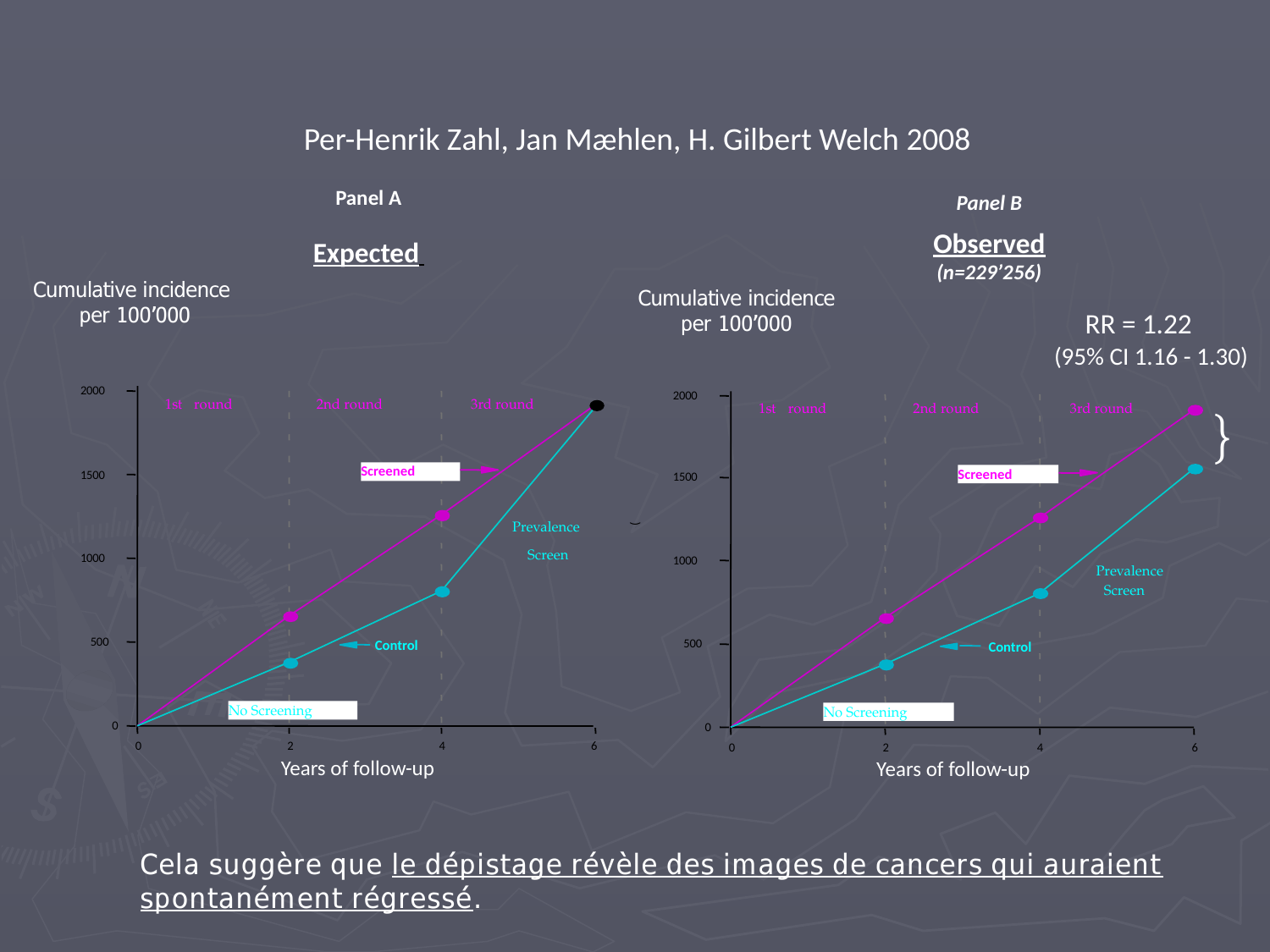

Per-Henrik Zahl, Jan Mæhlen, H. Gilbert Welch 2008
Panel A

Expected
Panel B
Observed
(n=229’256)
Cumulative incidence
 per 100’000
Cumulative incidence
per 100’000
RR = 1.22
(95% CI 1.16 - 1.30)
2000

2000

1st
 round
2nd round
3rd round

1st
 round
2nd round
3rd round

}

Screened

Screened
1500

1500

(

Prevalence

Screen
1000
1000

Prevalence

Screen

500
500
Control
Control

No Screening

No Screening

0

0

0
2
4
6
0
2
4
6
Years of follow-up
Years of follow-up
Cela suggère que le dépistage révèle des images de cancers qui auraient spontanément régressé.